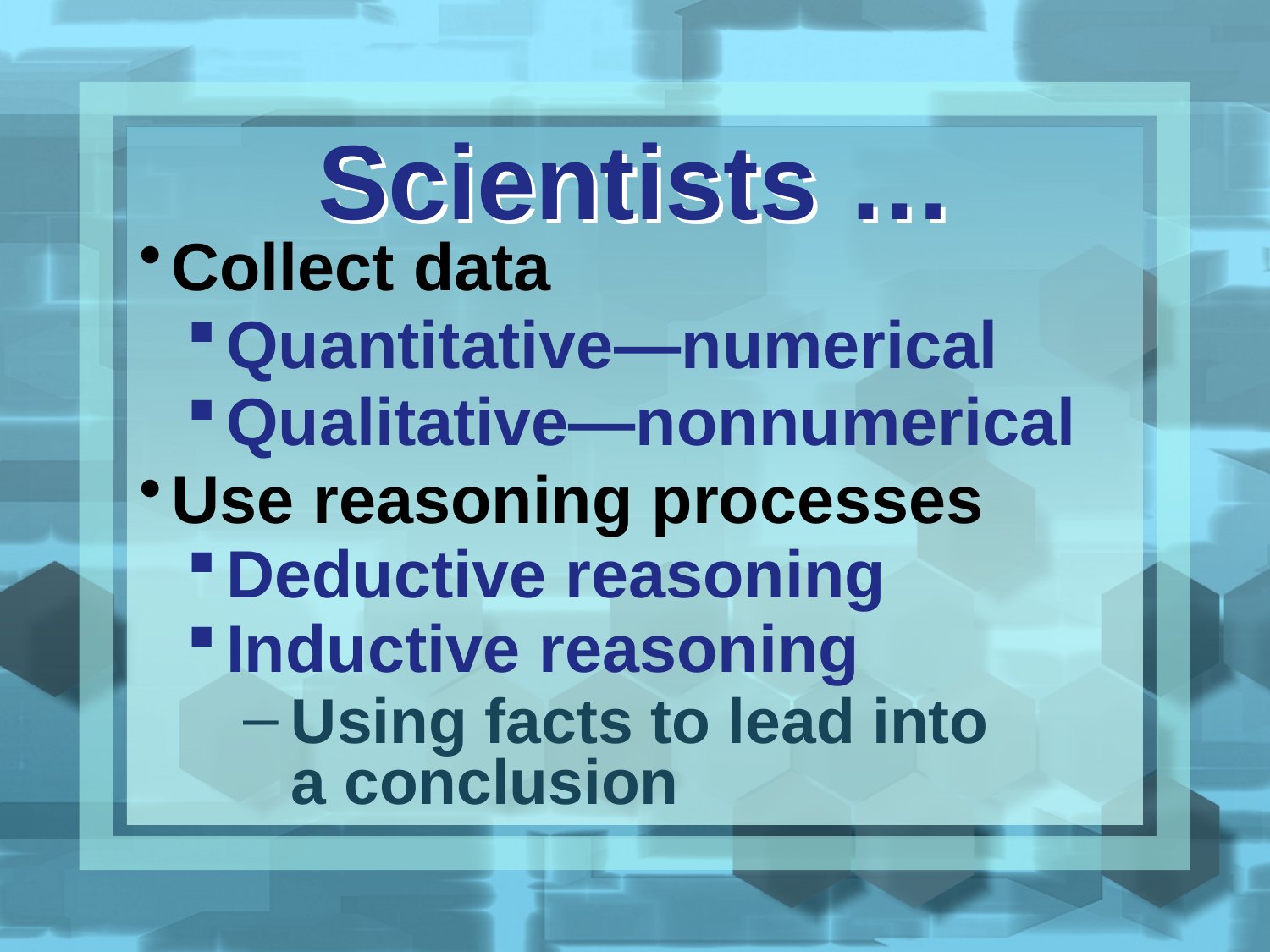

Scientists …
Collect data
Quantitative—numerical
Qualitative—nonnumerical
Use reasoning processes
Deductive reasoning
Inductive reasoning
Using facts to lead into
a conclusion